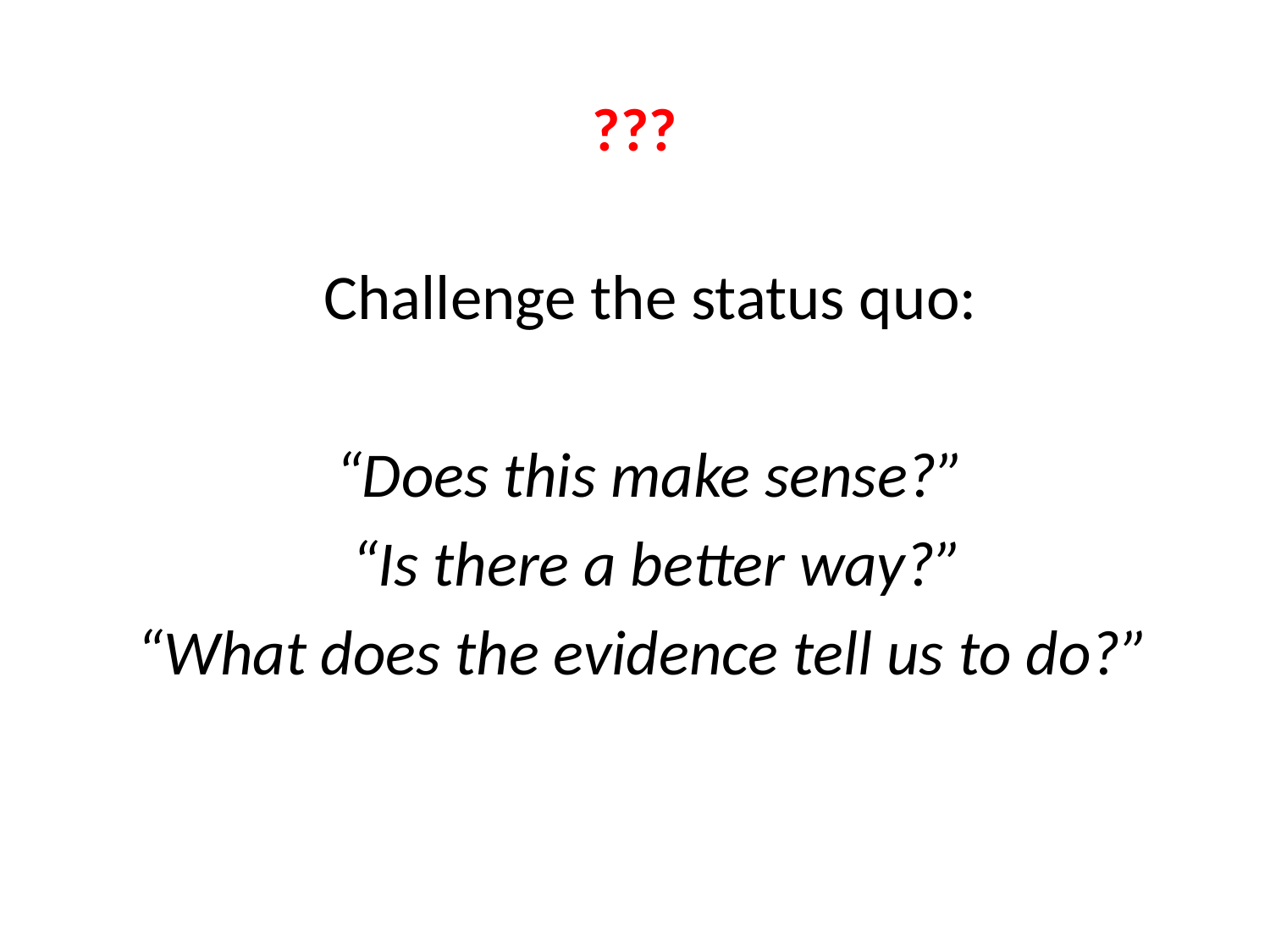

# ???

Challenge the status quo:

“Does this make sense?”
 “Is there a better way?”
“What does the evidence tell us to do?”